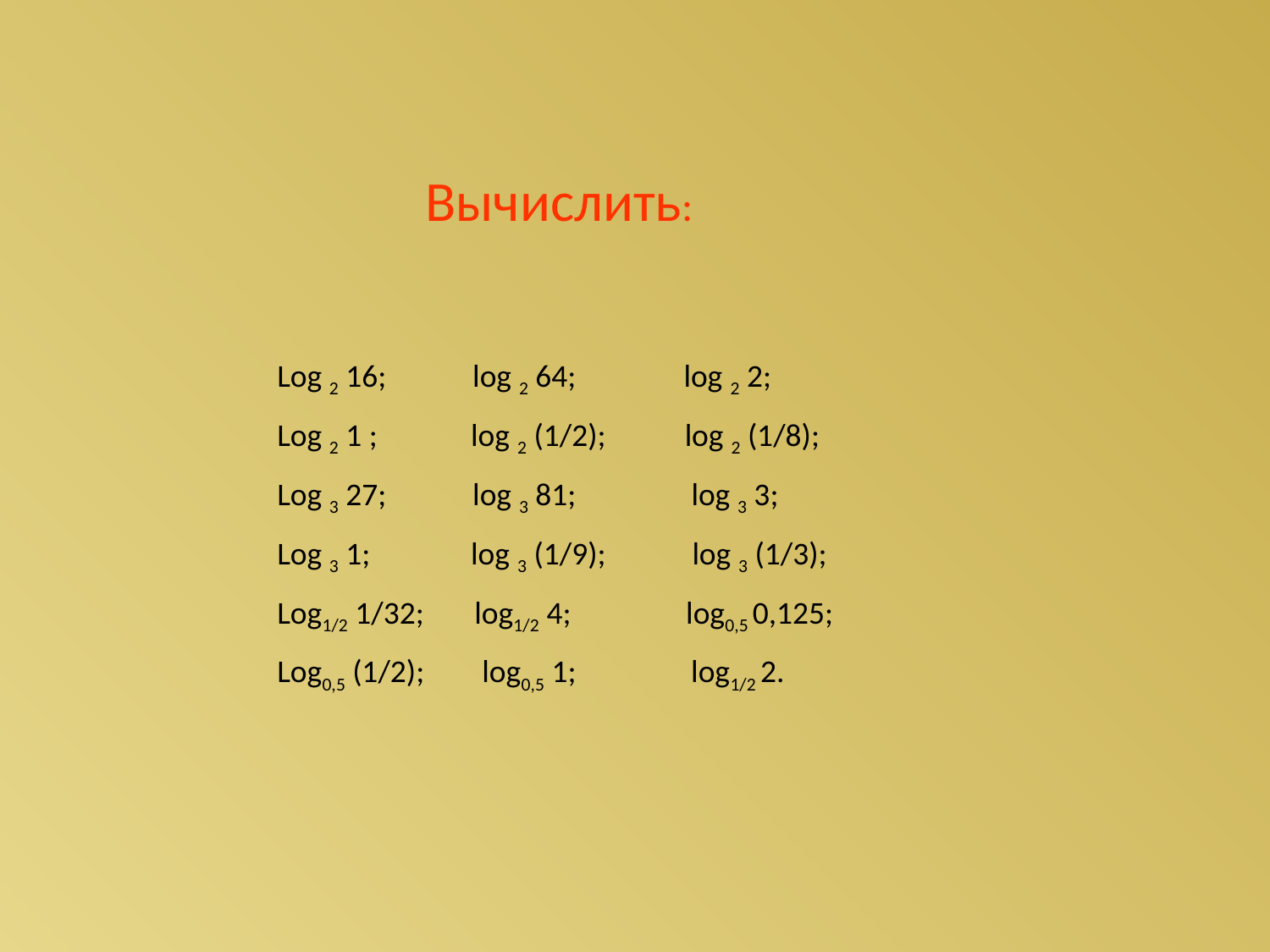

Вычислить:
Log 2 16;            log 2 64;               log 2 2;
Log 2 1 ;             log 2 (1/2);           log 2 (1/8);
Log 3 27;            log 3 81;                log 3 3;
Log 3 1;              log 3 (1/9);            log 3 (1/3);
Log1/2 1/32;       log1/2 4;                log0,5 0,125;
Log0,5 (1/2);        log0,5 1;                log1/2 2.